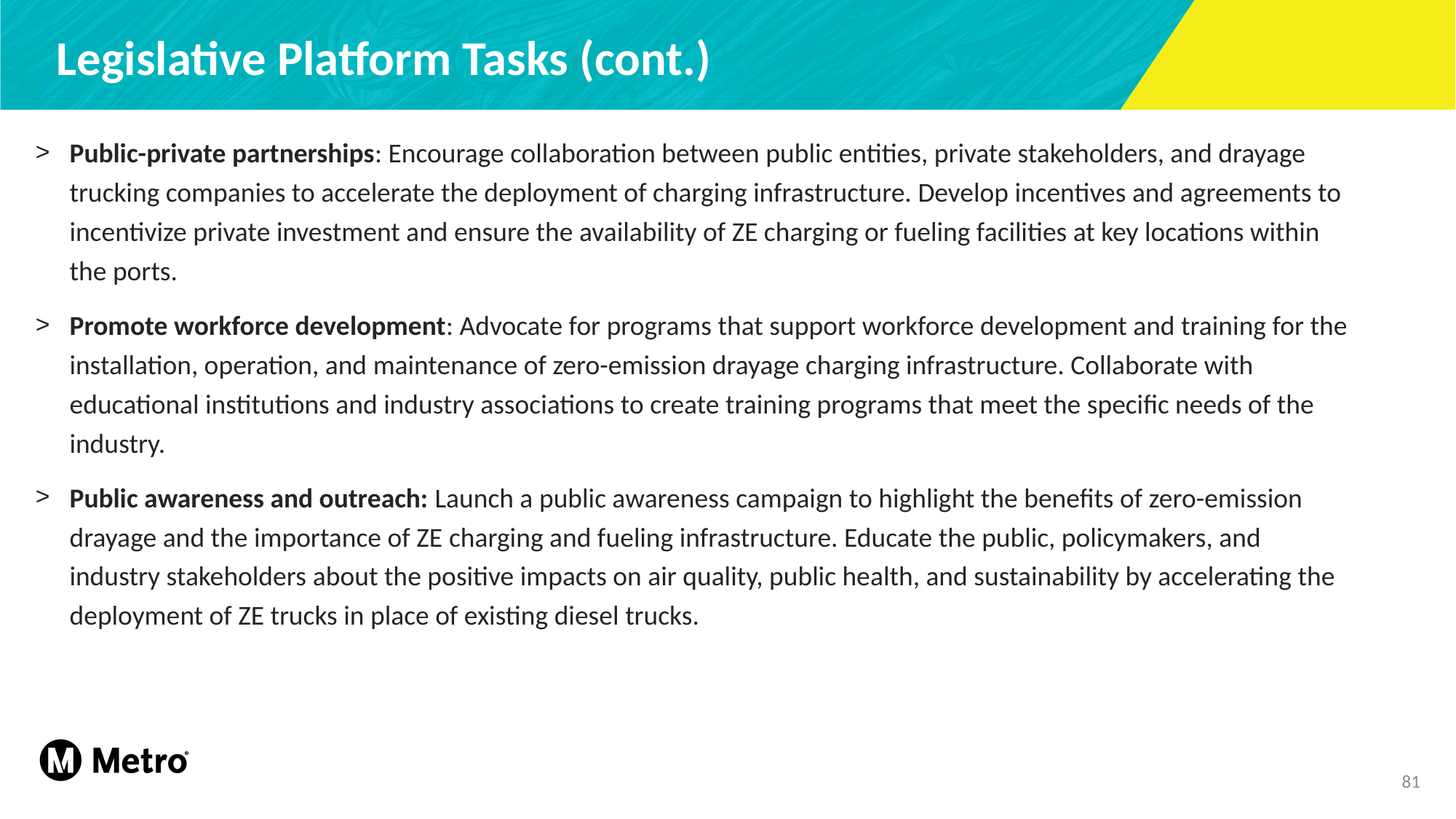

# Legislative Platform Tasks (cont.)
Public-private partnerships: Encourage collaboration between public entities, private stakeholders, and drayage trucking companies to accelerate the deployment of charging infrastructure. Develop incentives and agreements to incentivize private investment and ensure the availability of ZE charging or fueling facilities at key locations within the ports.
Promote workforce development: Advocate for programs that support workforce development and training for the installation, operation, and maintenance of zero-emission drayage charging infrastructure. Collaborate with educational institutions and industry associations to create training programs that meet the specific needs of the industry.
Public awareness and outreach: Launch a public awareness campaign to highlight the benefits of zero-emission drayage and the importance of ZE charging and fueling infrastructure. Educate the public, policymakers, and industry stakeholders about the positive impacts on air quality, public health, and sustainability by accelerating the deployment of ZE trucks in place of existing diesel trucks.

81